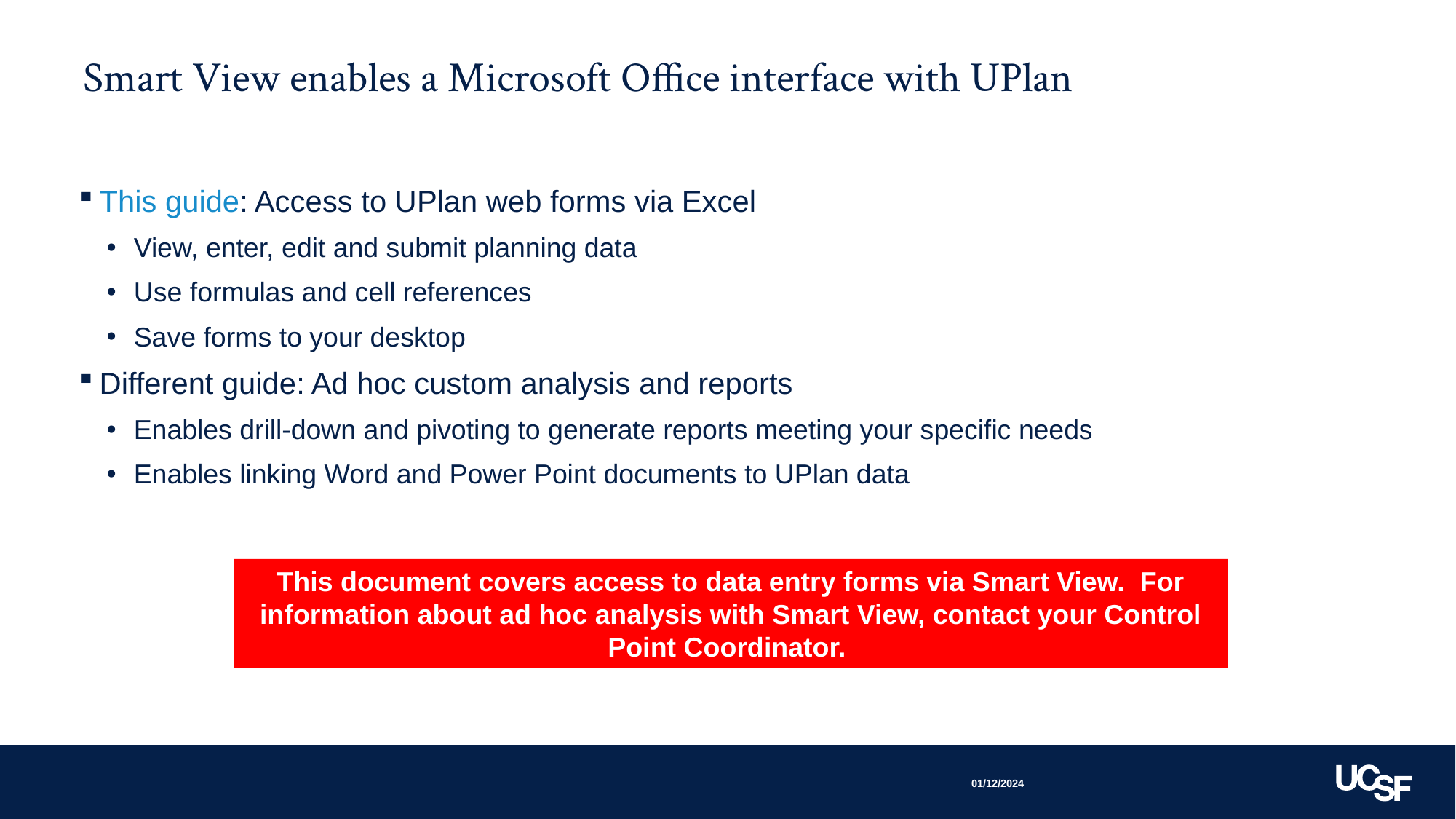

# Smart View enables a Microsoft Office interface with UPlan
This guide: Access to UPlan web forms via Excel
View, enter, edit and submit planning data
Use formulas and cell references
Save forms to your desktop
Different guide: Ad hoc custom analysis and reports
Enables drill-down and pivoting to generate reports meeting your specific needs
Enables linking Word and Power Point documents to UPlan data

This document covers access to data entry forms via Smart View.  For information about ad hoc analysis with Smart View, contact your Control Point Coordinator.
01/12/2024